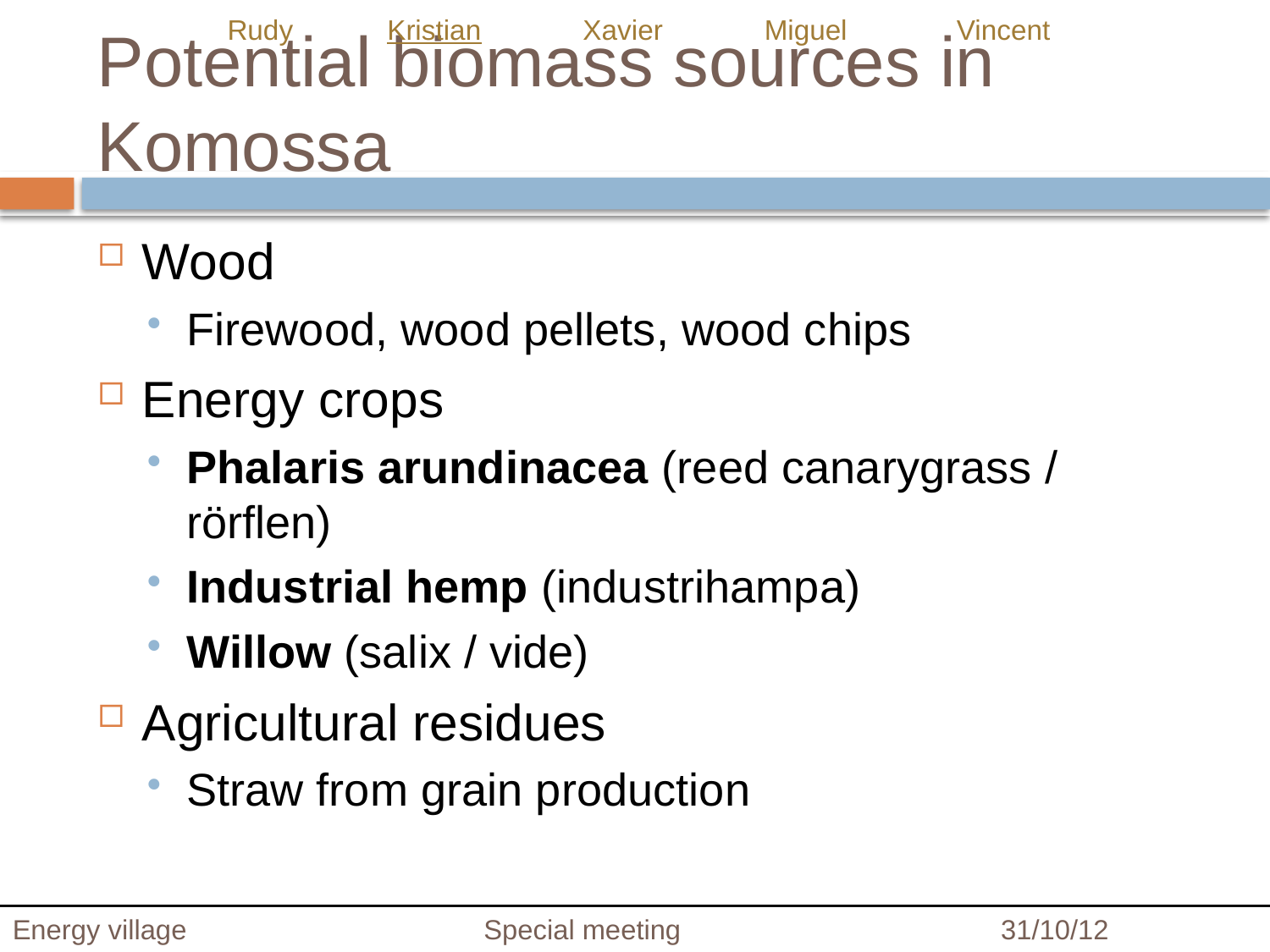

Rudy            Kristian             Xavier             Miguel              Vincent
# Potential biomass sources in Komossa
Wood
Firewood, wood pellets, wood chips
Energy crops
Phalaris arundinacea (reed canarygrass / rörflen)
Industrial hemp (industrihampa)
Willow (salix / vide)
Agricultural residues
Straw from grain production

Energy village                                       Special meeting                                          31/10/12